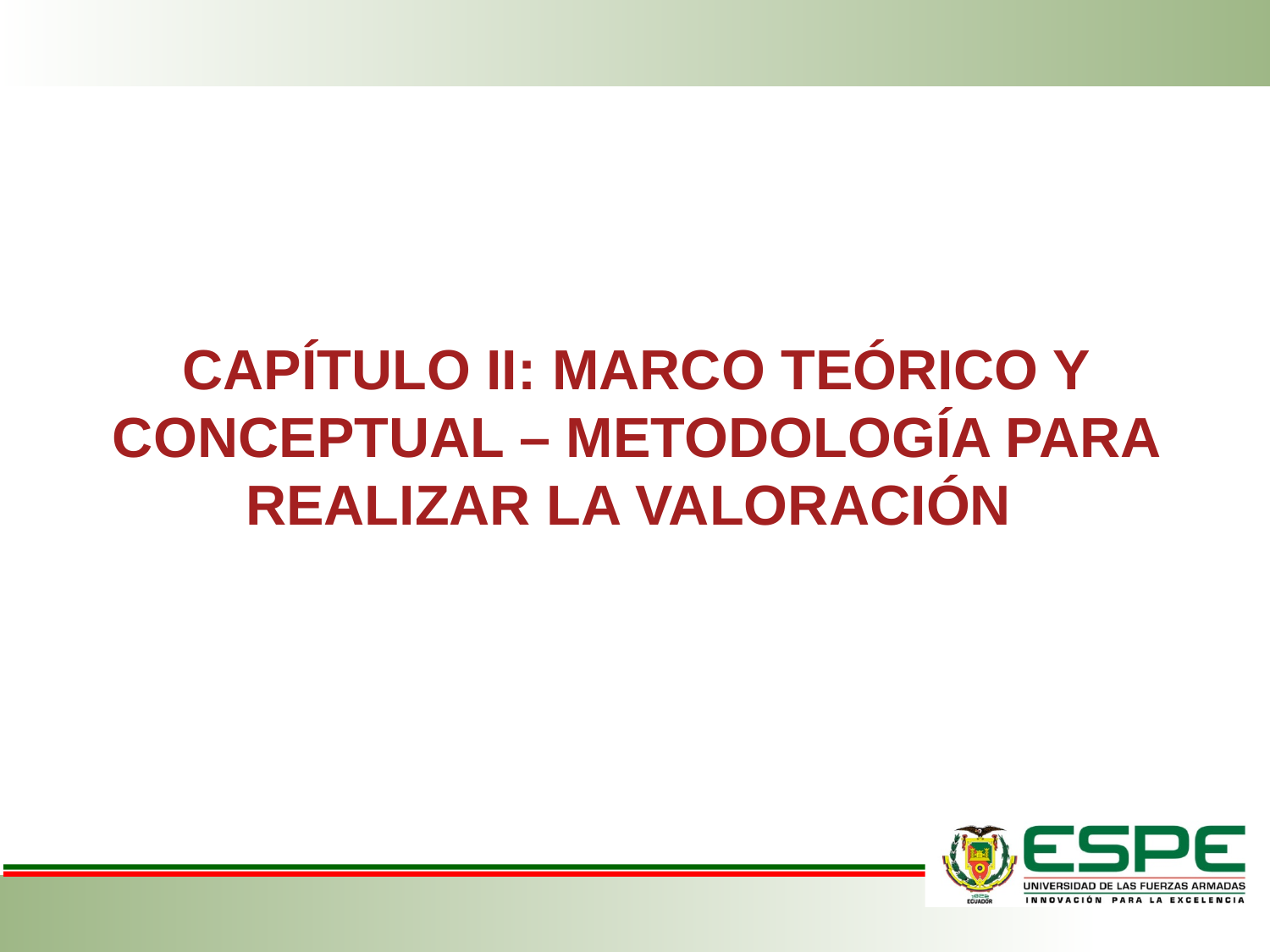

#
CAPÍTULO II: MARCO TEÓRICO Y CONCEPTUAL – METODOLOGÍA PARA REALIZAR LA VALORACIÓN